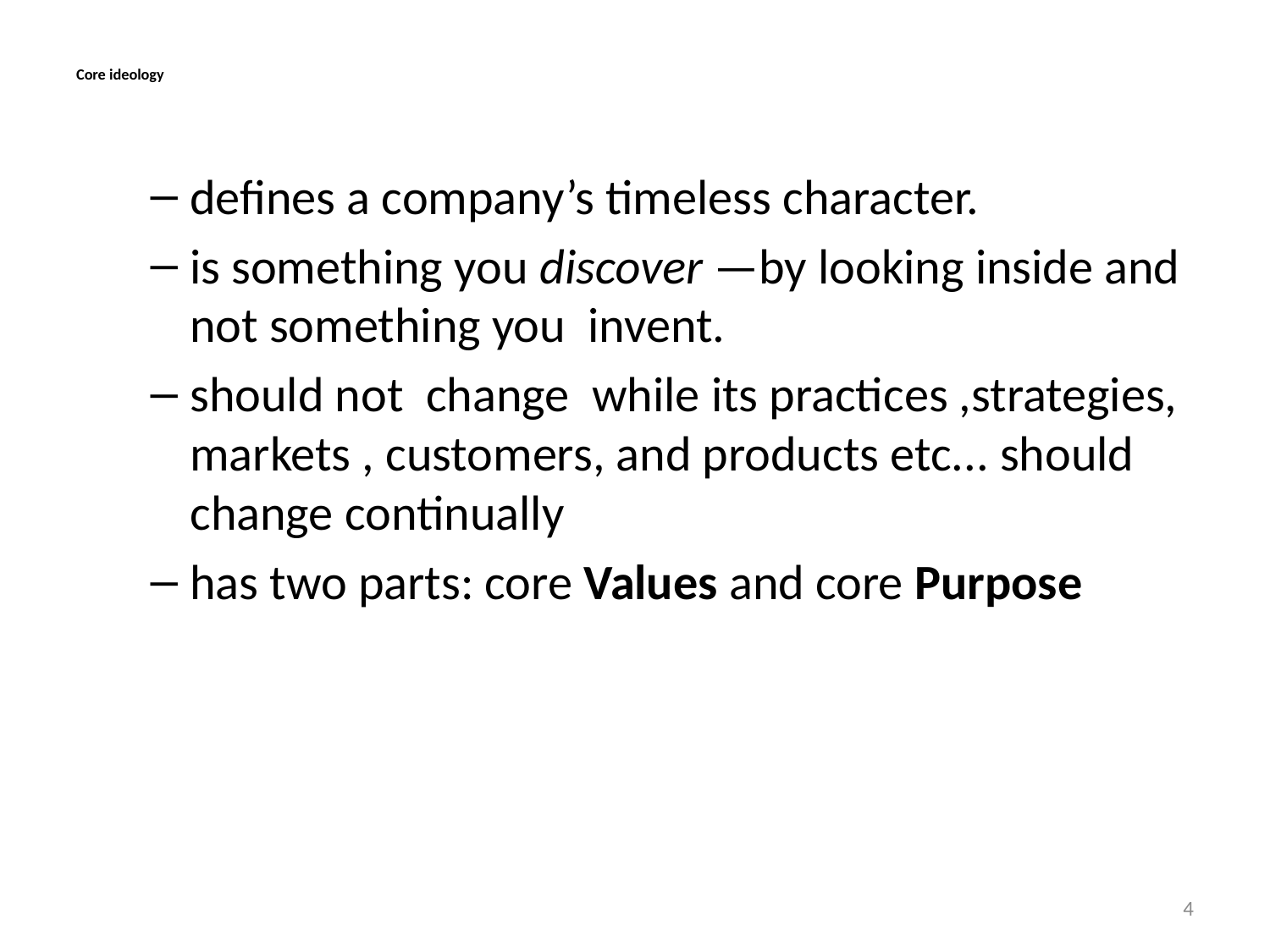

# Core ideology
defines a company’s timeless character.
is something you discover —by looking inside and not something you  invent.
should not  change  while its practices ,strategies, markets , customers, and products etc... should change continually
has two parts: core Values and core Purpose

4